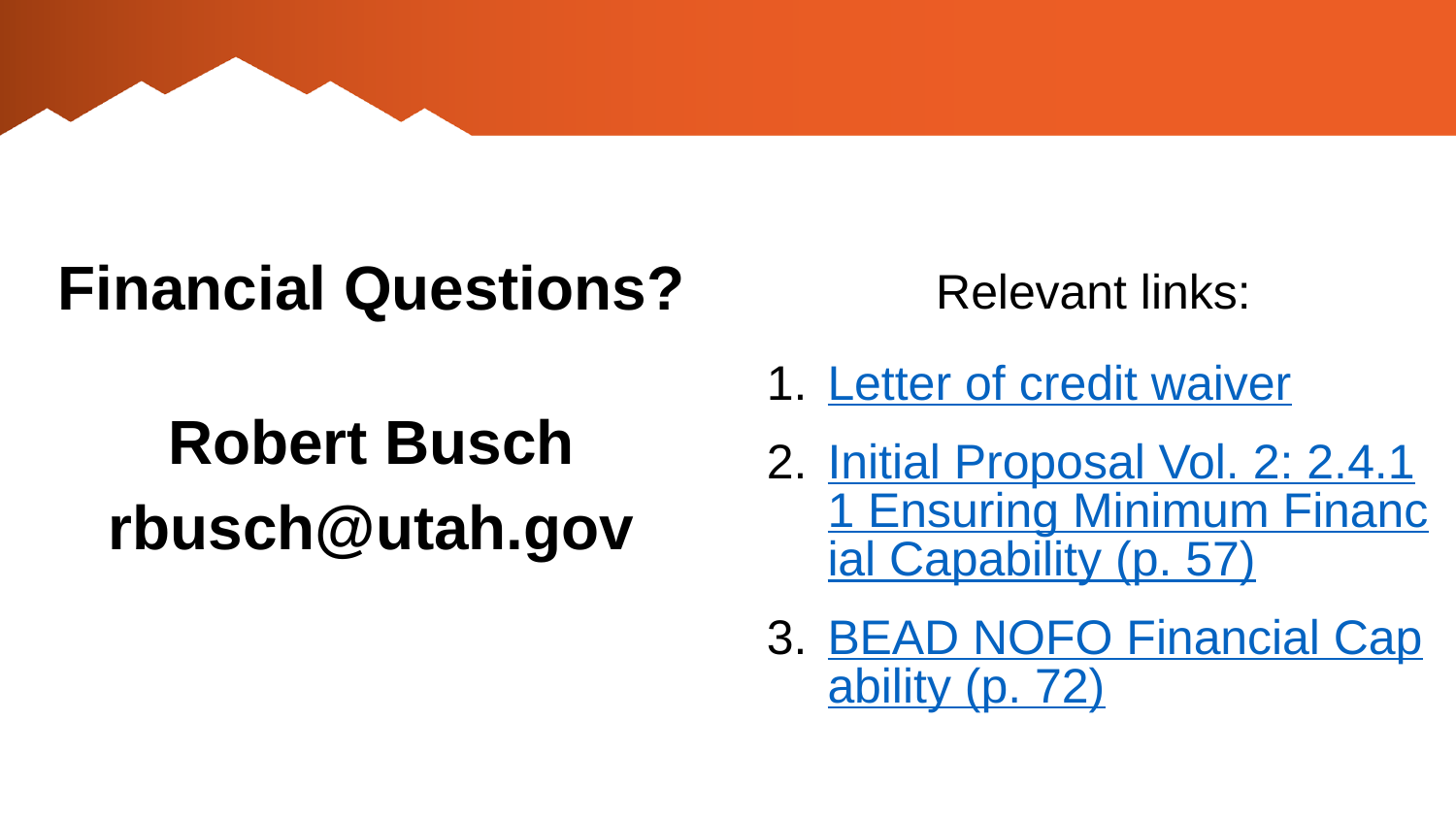

Relevant links:

Letter of credit waiver
Initial Proposal Vol. 2: 2.4.11 Ensuring Minimum Financial Capability (p. 57)
BEAD NOFO Financial Capability (p. 72)
# Financial Questions?

Robert Busch
rbusch@utah.gov